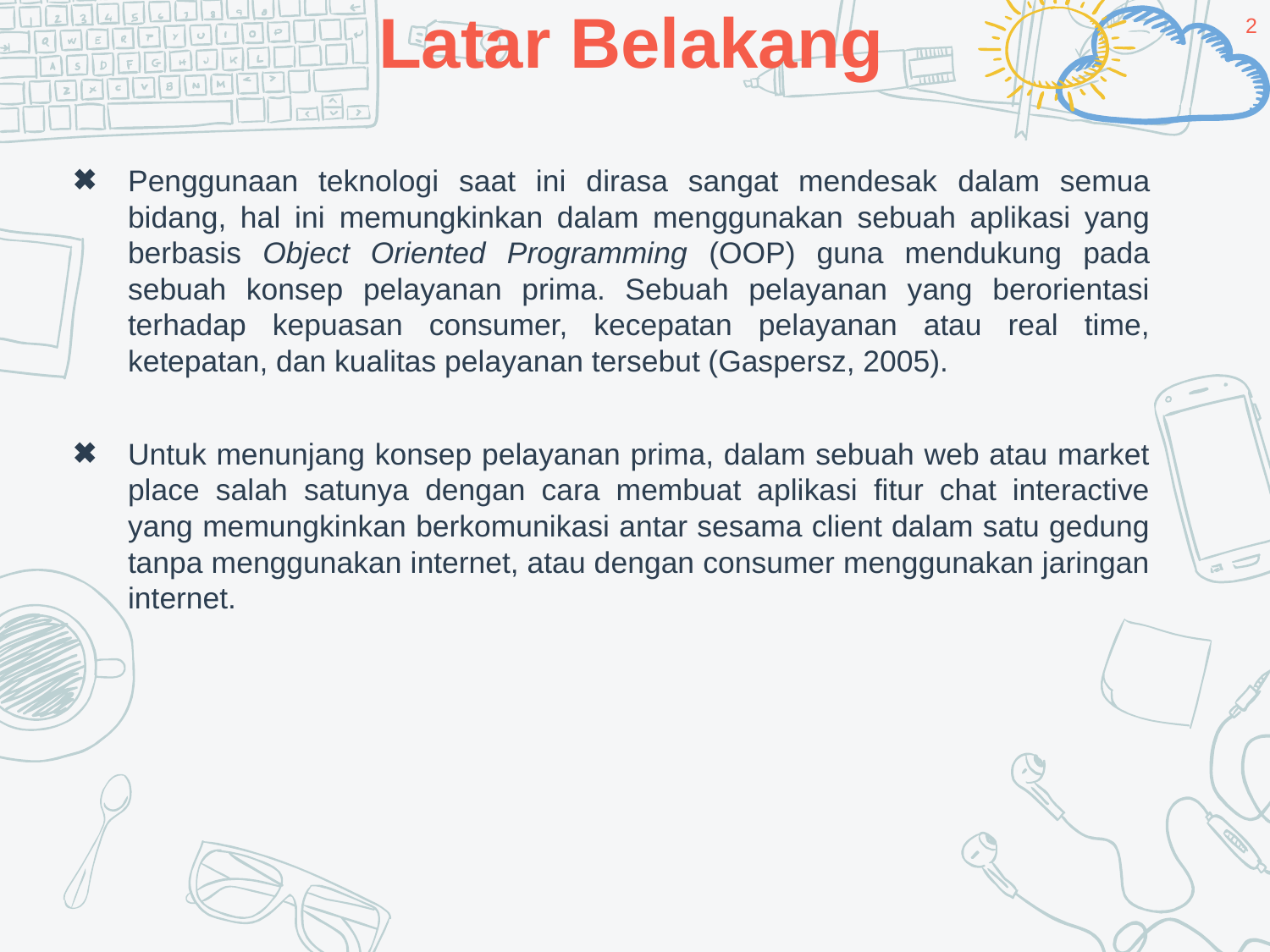

2

# Latar Belakang
Penggunaan teknologi saat ini dirasa sangat mendesak dalam semua bidang, hal ini memungkinkan dalam menggunakan sebuah aplikasi yang berbasis Object Oriented Programming (OOP) guna mendukung pada sebuah konsep pelayanan prima. Sebuah pelayanan yang berorientasi terhadap kepuasan consumer, kecepatan pelayanan atau real time, ketepatan, dan kualitas pelayanan tersebut (Gaspersz, 2005).

Untuk menunjang konsep pelayanan prima, dalam sebuah web atau market place salah satunya dengan cara membuat aplikasi fitur chat interactive yang memungkinkan berkomunikasi antar sesama client dalam satu gedung tanpa menggunakan internet, atau dengan consumer menggunakan jaringan internet.